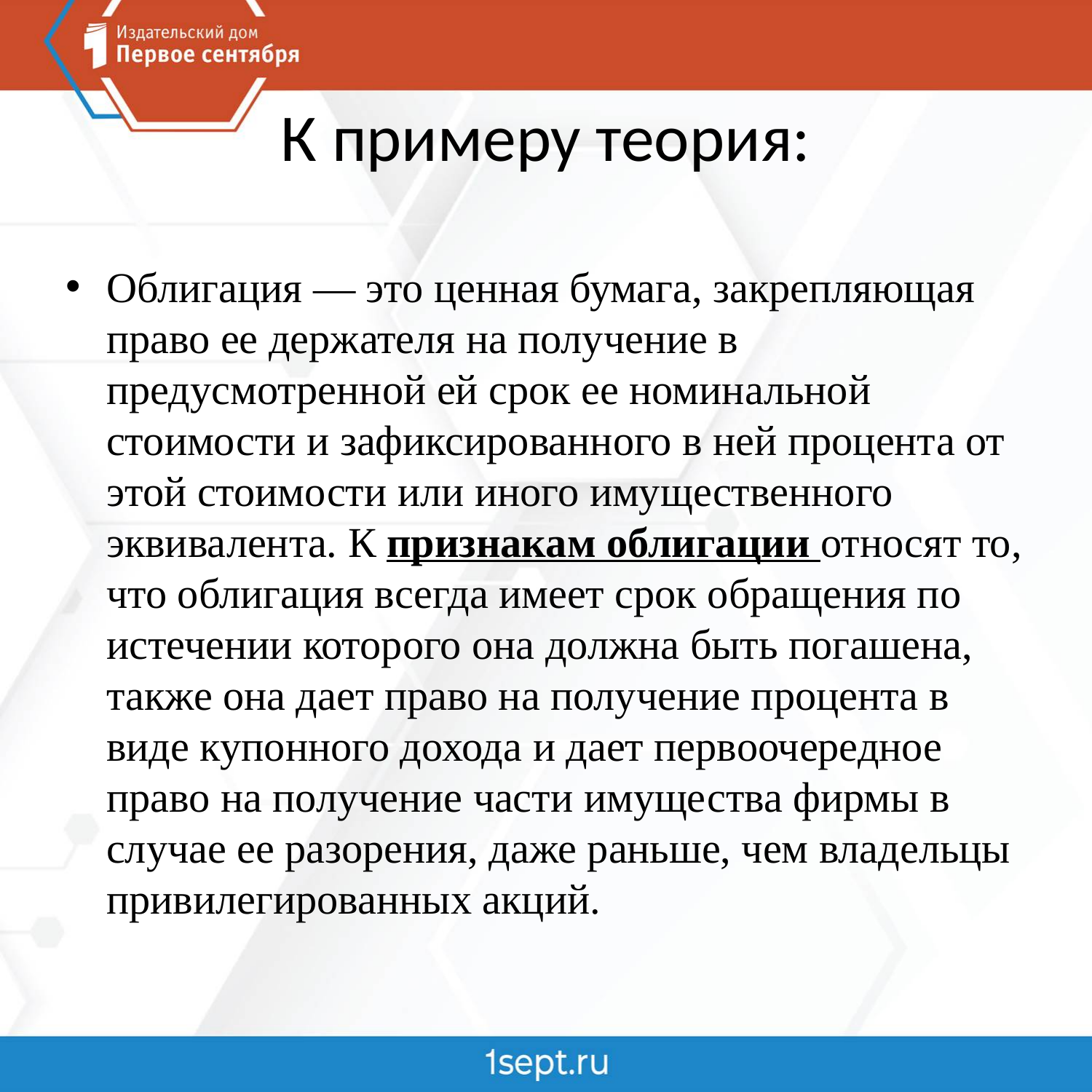

# К примеру теория:
Облигация — это ценная бумага, закрепляющая право ее держателя на получение в предусмотренной ей срок ее номинальной стоимости и зафиксированного в ней процента от этой стоимости или иного имущественного эквивалента. К признакам облигации относят то, что облигация всегда имеет срок обращения по истечении которого она должна быть погашена, также она дает право на получение процента в виде купонного дохода и дает первоочередное право на получение части имущества фирмы в случае ее разорения, даже раньше, чем владельцы привилегированных акций.